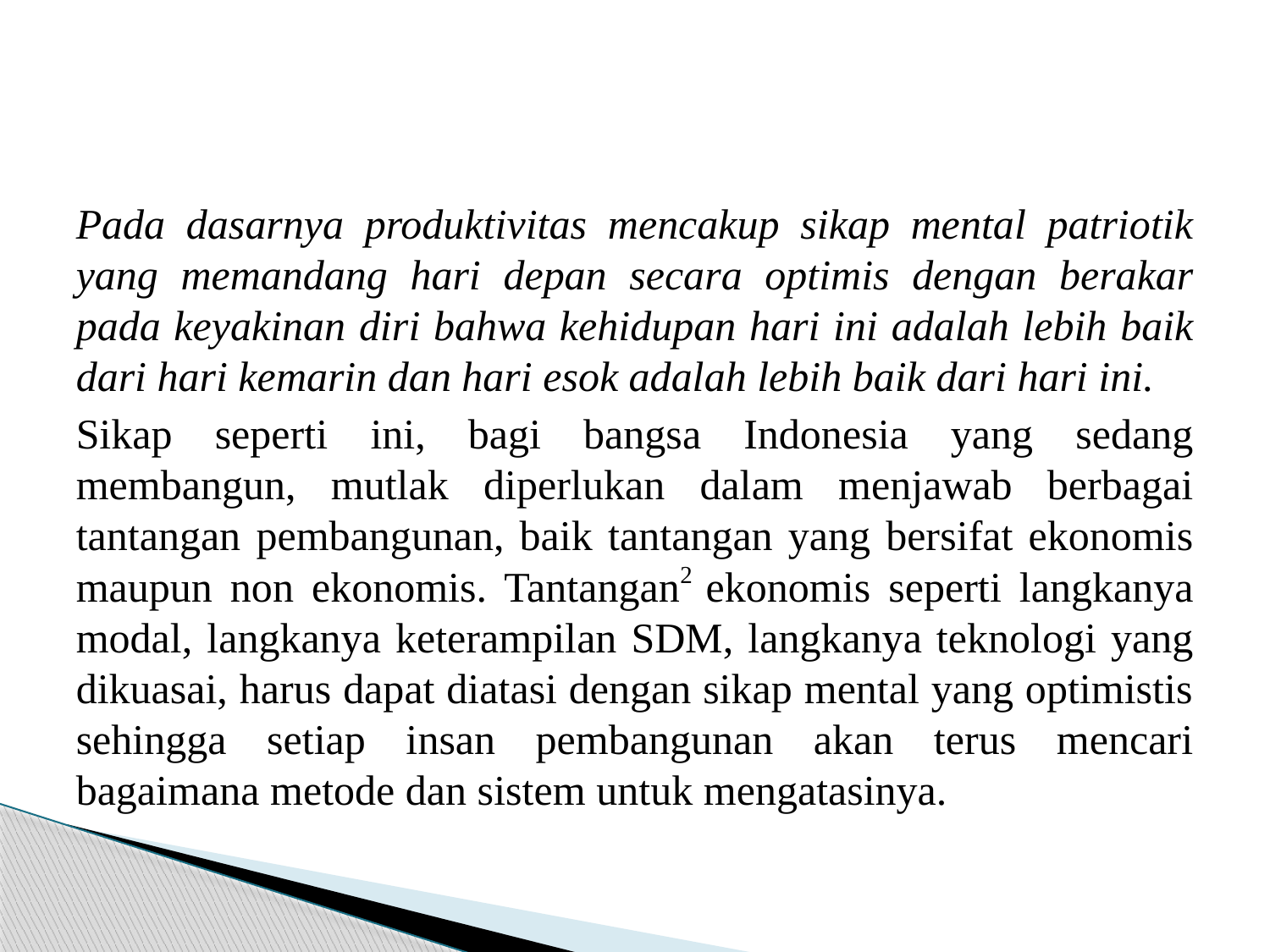

#
Pada dasarnya produktivitas mencakup sikap mental patriotik yang memandang hari depan secara optimis dengan berakar pada keyakinan diri bahwa kehidupan hari ini adalah lebih baik dari hari kemarin dan hari esok adalah lebih baik dari hari ini.
Sikap seperti ini, bagi bangsa Indonesia yang sedang membangun, mutlak diperlukan dalam menjawab berbagai tantangan pembangunan, baik tantangan yang bersifat ekonomis maupun non ekonomis. Tantangan2 ekonomis seperti langkanya modal, langkanya keterampilan SDM, langkanya teknologi yang dikuasai, harus dapat diatasi dengan sikap mental yang optimistis sehingga setiap insan pembangunan akan terus mencari bagaimana metode dan sistem untuk mengatasinya.